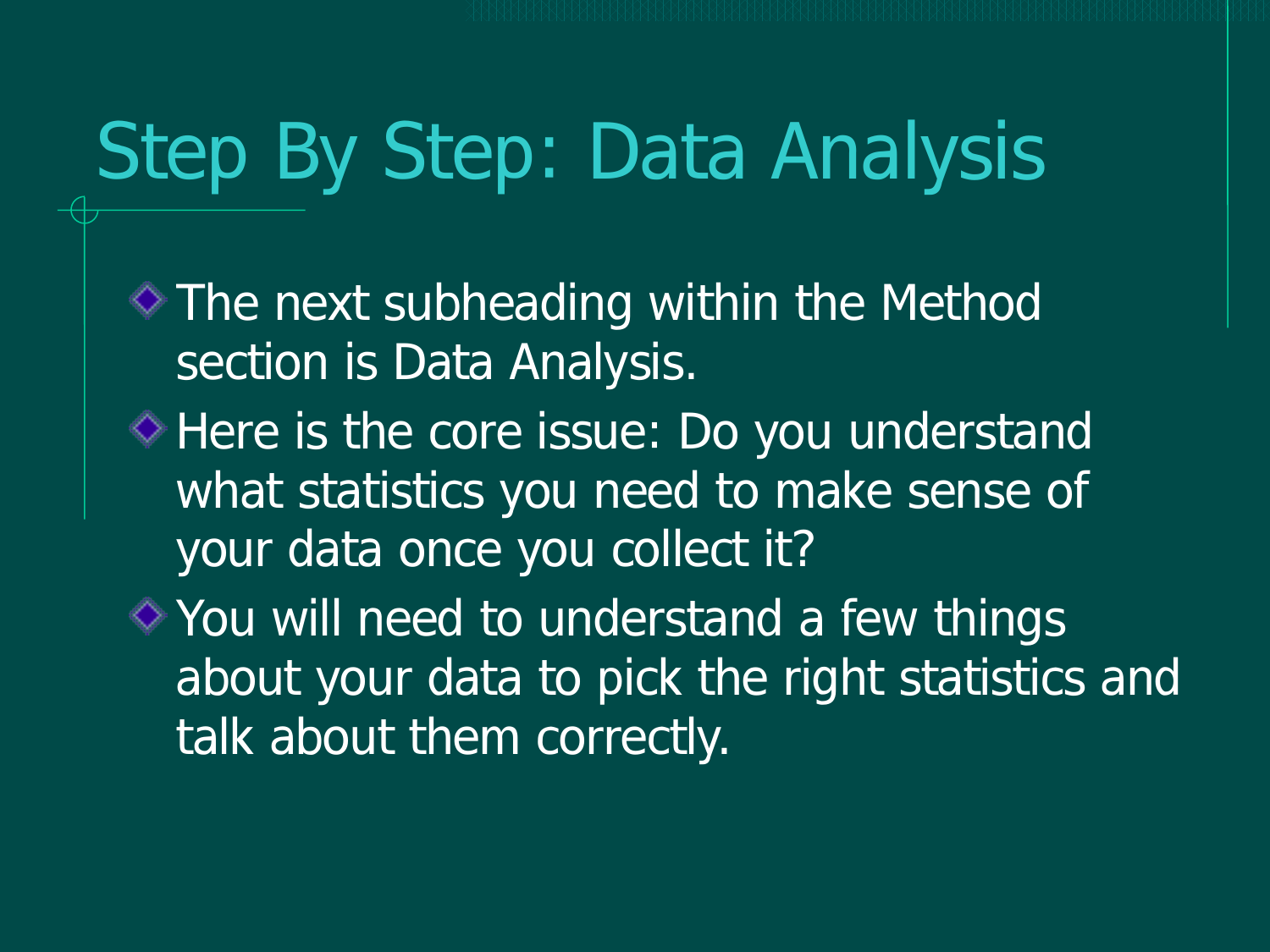

# Step By Step: Data Analysis
The next subheading within the Method section is Data Analysis.
Here is the core issue: Do you understand what statistics you need to make sense of your data once you collect it?
You will need to understand a few things about your data to pick the right statistics and talk about them correctly.